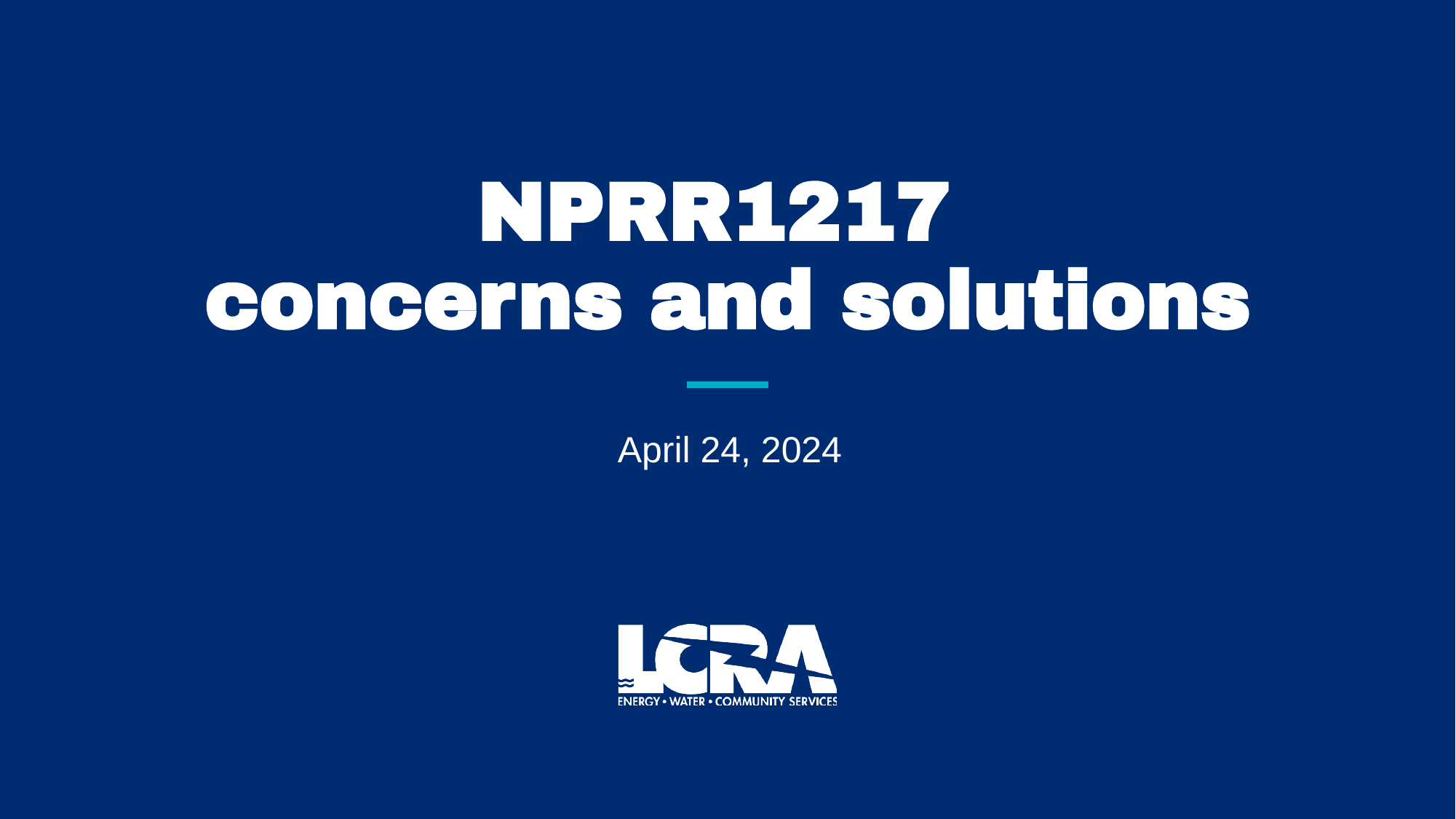

# NPRR1217 concerns and solutions
April 24, 2024